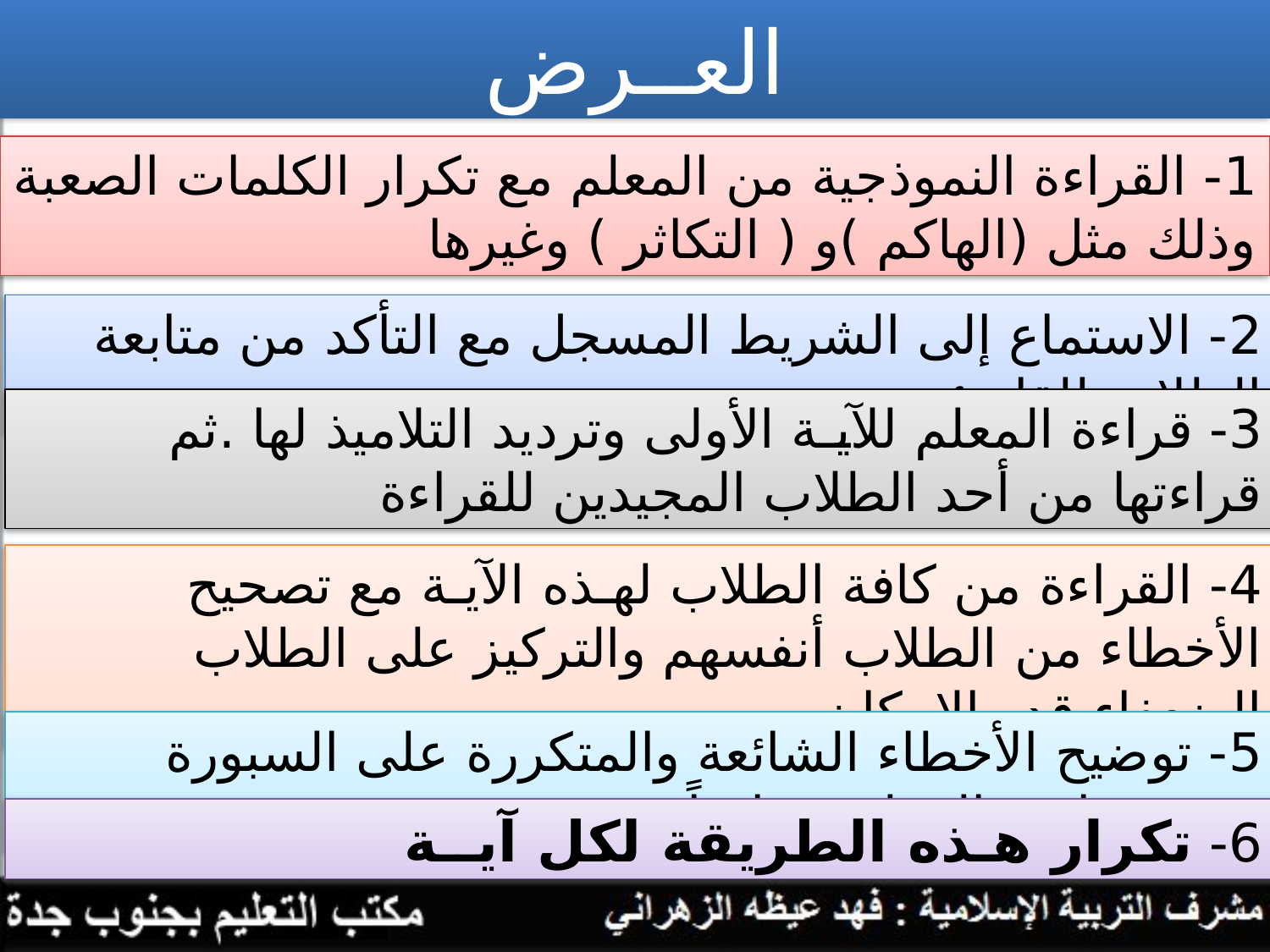

العــرض
1- القراءة النموذجية من المعلم مع تكرار الكلمات الصعبة وذلك مثل (الهاكم )و ( التكاثر ) وغيرها
2- الاستماع إلى الشريط المسجل مع التأكد من متابعة الطلاب للقارئ
3- قراءة المعلم للآيـة الأولى وترديد التلاميذ لها .ثم قراءتها من أحد الطلاب المجيدين للقراءة
4- القراءة من كافة الطلاب لهـذه الآيـة مع تصحيح الأخطاء من الطلاب أنفسهم والتركيز على الطلاب الضعفاء قدر الإمكان
5- توضيح الأخطاء الشائعة والمتكررة على السبورة وترديدها مع المعلم جماعياً
6- تكرار هـذه الطريقة لكل آيــة